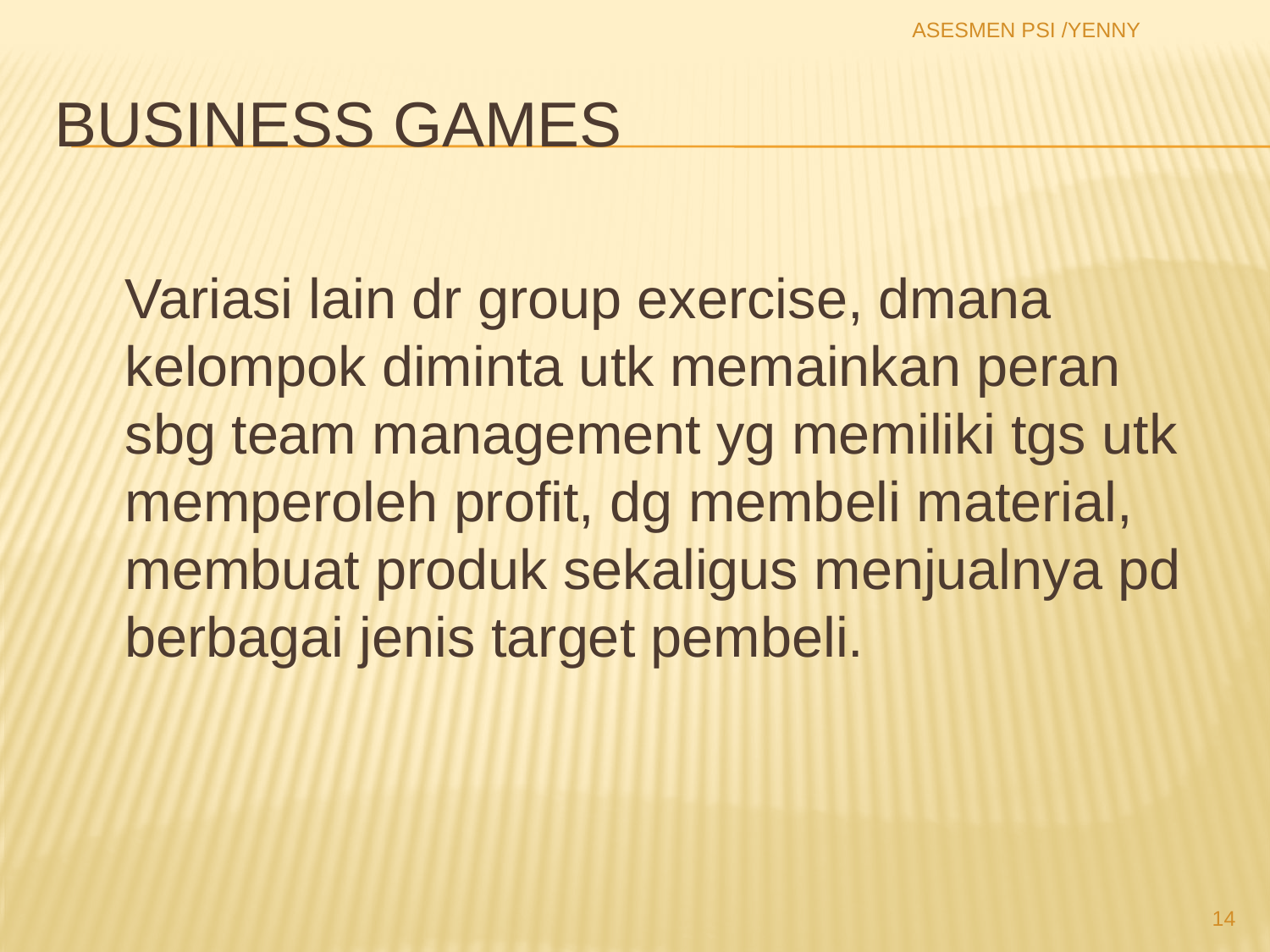

ASESMEN PSI /YENNY
# BUSINESS GAMES
	Variasi lain dr group exercise, dmana kelompok diminta utk memainkan peran sbg team management yg memiliki tgs utk memperoleh profit, dg membeli material, membuat produk sekaligus menjualnya pd berbagai jenis target pembeli.
14